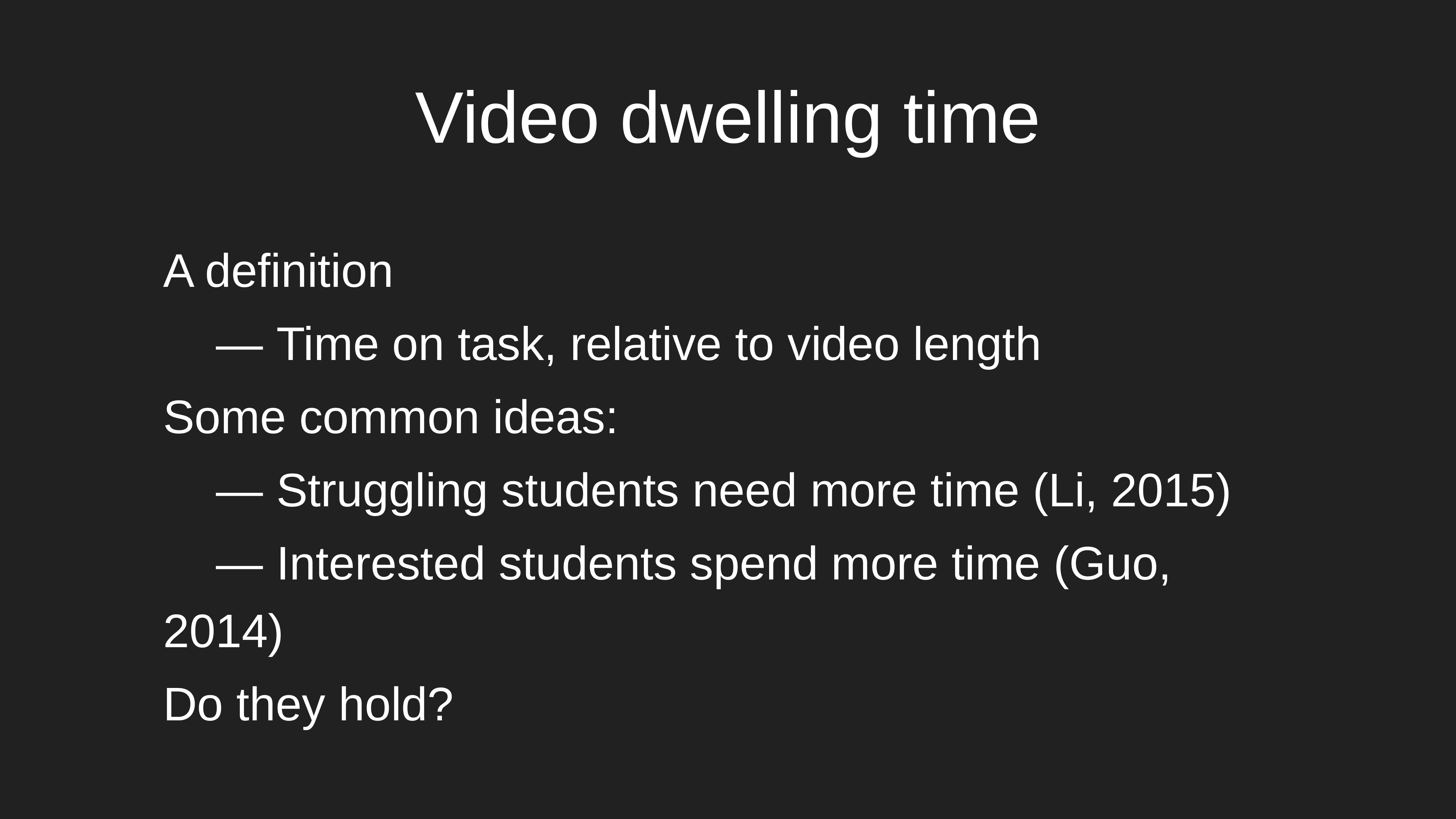

Video dwelling time
A definition
— Time on task, relative to video length
Some common ideas:
— Struggling students need more time (Li, 2015)
— Interested students spend more time (Guo, 2014)
Do they hold?